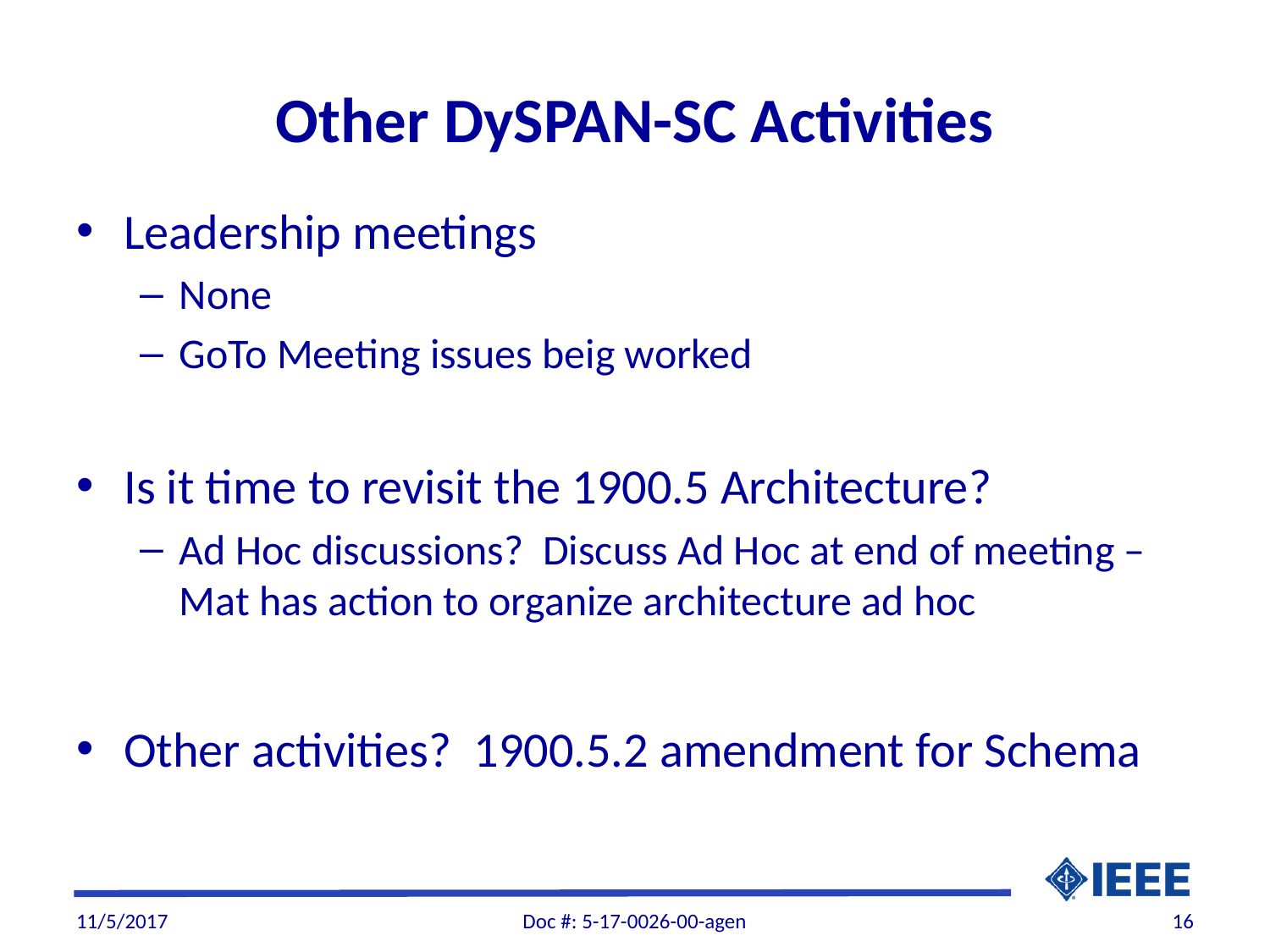

# Other DySPAN-SC Activities
Leadership meetings
None
GoTo Meeting issues beig worked

Is it time to revisit the 1900.5 Architecture?
Ad Hoc discussions?  Discuss Ad Hoc at end of meeting – Mat has action to organize architecture ad hoc

Other activities?  1900.5.2 amendment for Schema
11/5/2017
Doc #: 5-17-0026-00-agen
16